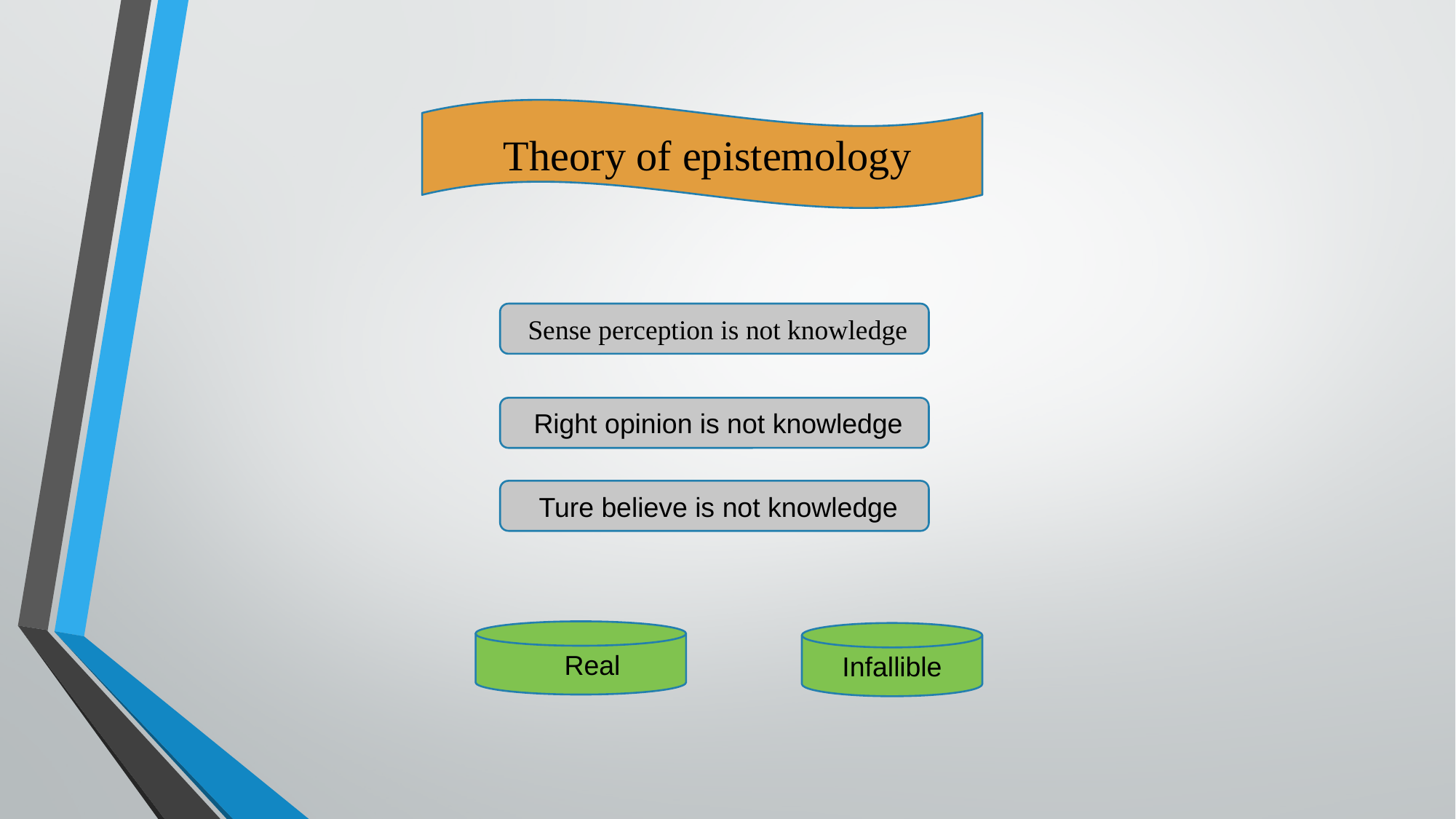

Theory of epistemology
 Sense perception is not knowledge
 Right opinion is not knowledge
 Ture believe is not knowledge
   Real
Infallible